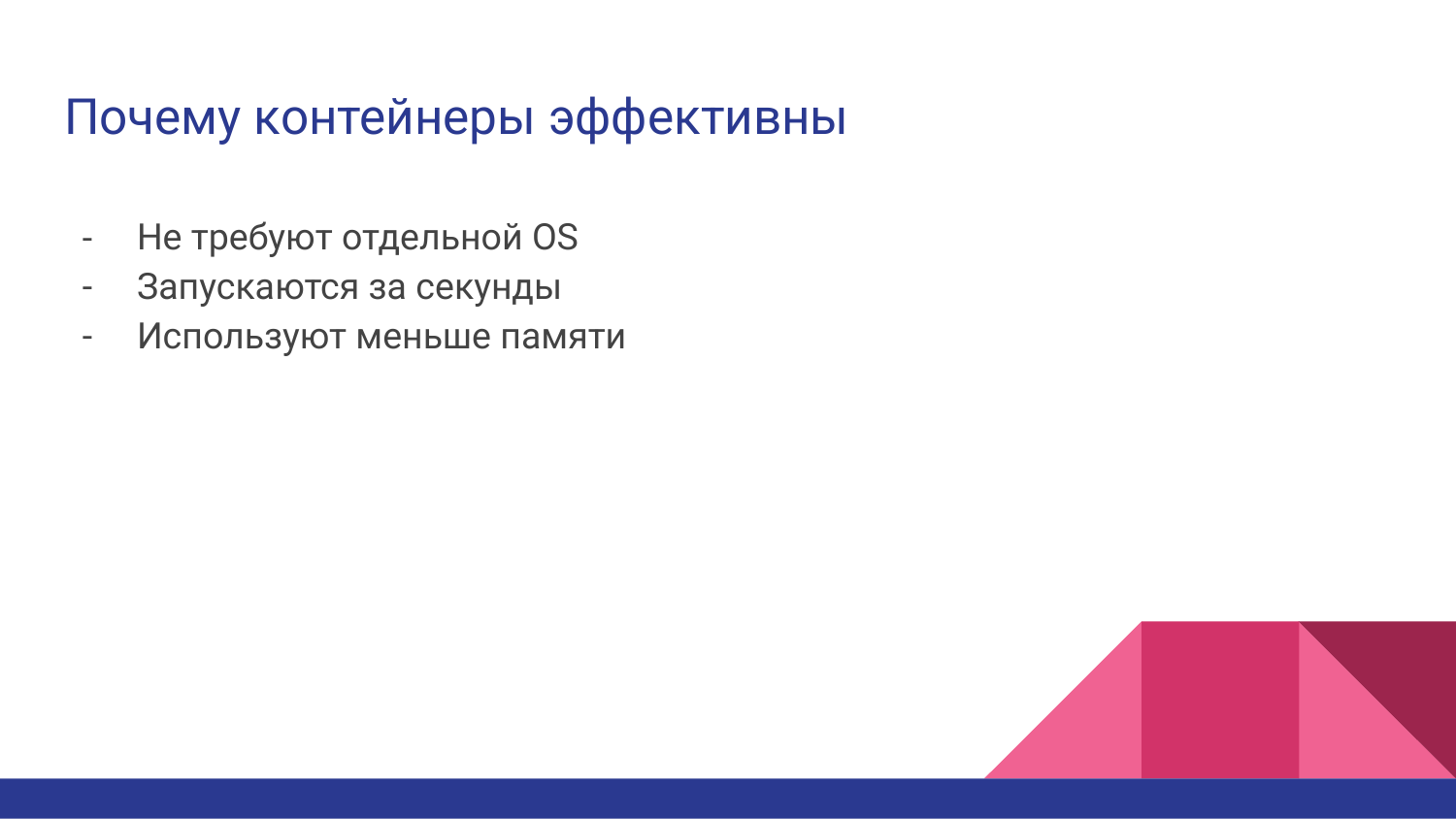

# Почему контейнеры эффективны
Не требуют отдельной OS
Запускаются за секунды
Используют меньше памяти